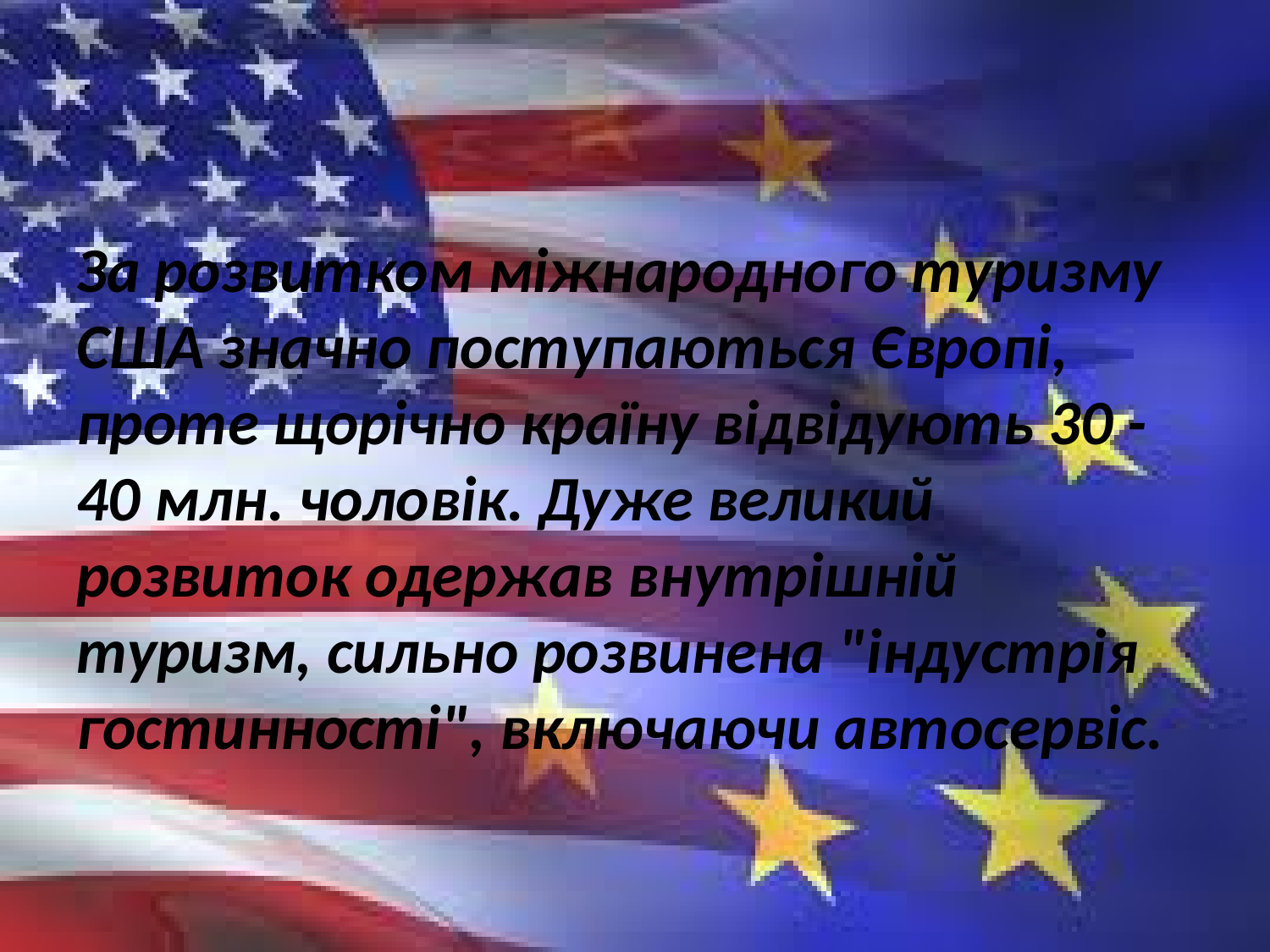

#
За розвитком міжнародного туризму США значно поступаються Європі, проте щорічно країну відвідують 30 - 40 млн. чоловік. Дуже великий розвиток одержав внутрішній туризм, сильно розвинена "індустрія гостинності", включаючи автосервіс.